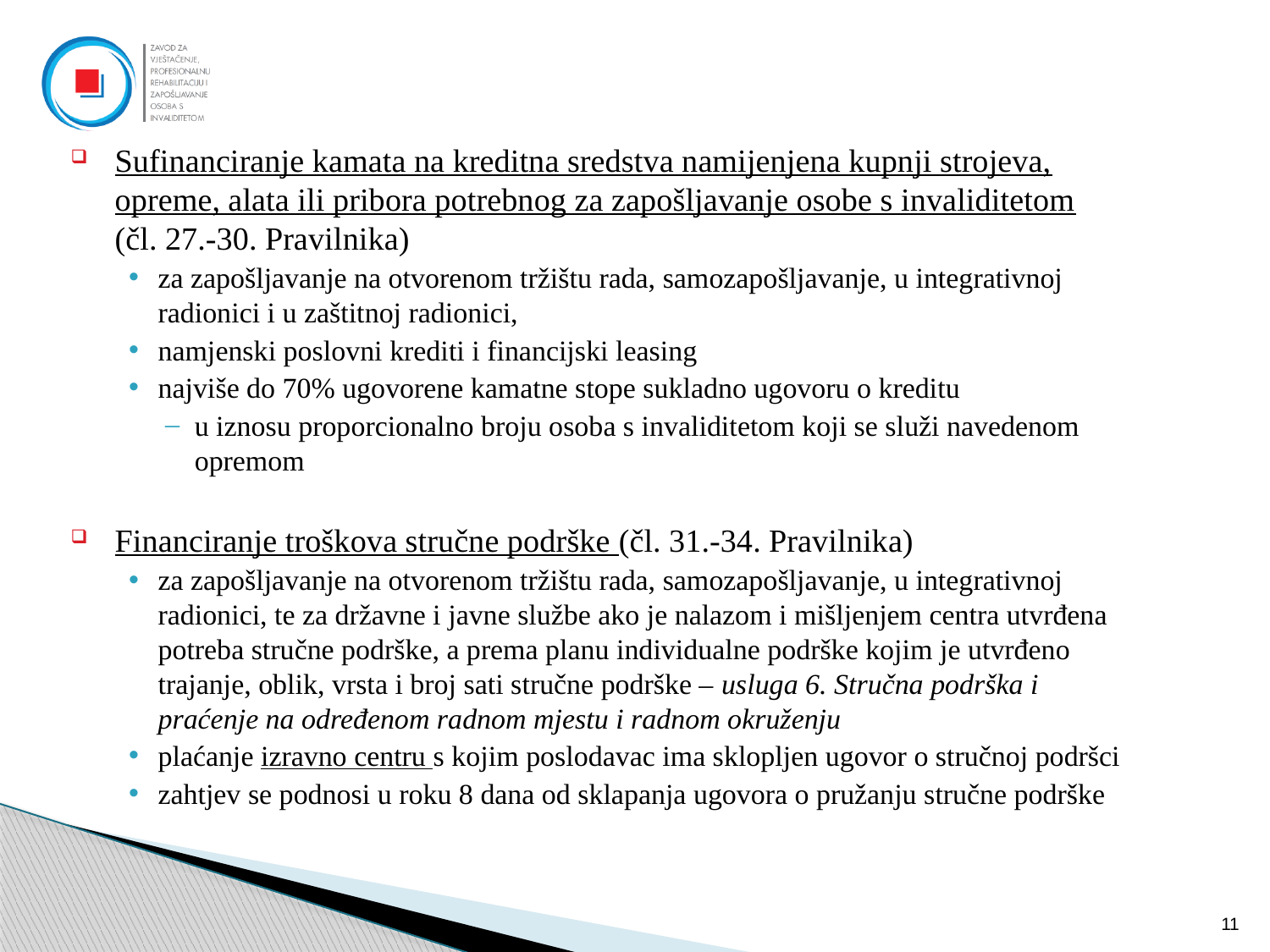

Sufinanciranje kamata na kreditna sredstva namijenjena kupnji strojeva, opreme, alata ili pribora potrebnog za zapošljavanje osobe s invaliditetom (čl. 27.-30. Pravilnika)
za zapošljavanje na otvorenom tržištu rada, samozapošljavanje, u integrativnoj radionici i u zaštitnoj radionici,
namjenski poslovni krediti i financijski leasing
najviše do 70% ugovorene kamatne stope sukladno ugovoru o kreditu
u iznosu proporcionalno broju osoba s invaliditetom koji se služi navedenom opremom

Financiranje troškova stručne podrške (čl. 31.-34. Pravilnika)
za zapošljavanje na otvorenom tržištu rada, samozapošljavanje, u integrativnoj radionici, te za državne i javne službe ako je nalazom i mišljenjem centra utvrđena potreba stručne podrške, a prema planu individualne podrške kojim je utvrđeno trajanje, oblik, vrsta i broj sati stručne podrške – usluga 6. Stručna podrška i praćenje na određenom radnom mjestu i radnom okruženju
plaćanje izravno centru s kojim poslodavac ima sklopljen ugovor o stručnoj podršci
zahtjev se podnosi u roku 8 dana od sklapanja ugovora o pružanju stručne podrške
11